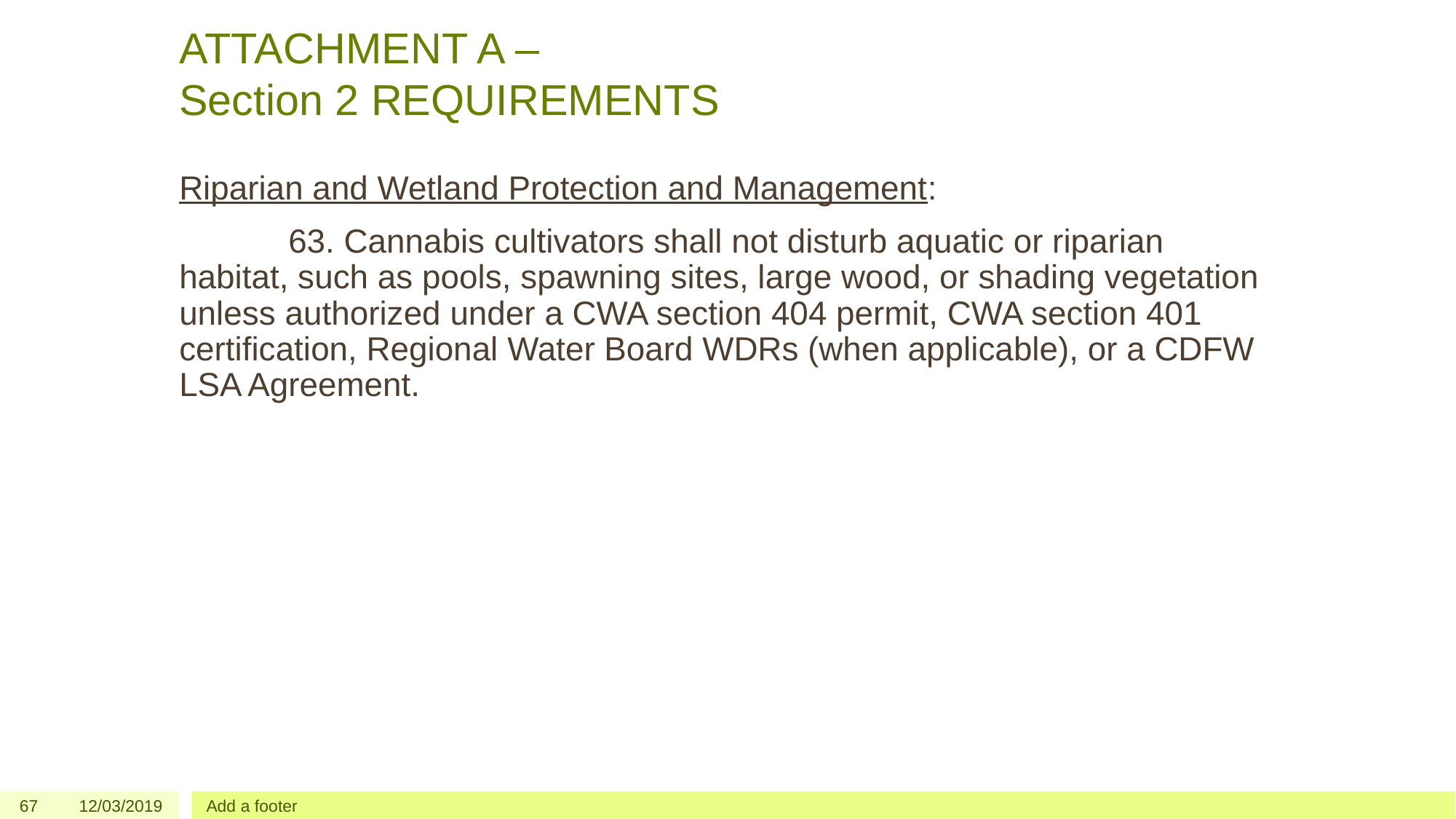

# ATTACHMENT A – Section 2 REQUIREMENTS
Riparian and Wetland Protection and Management:
	63. Cannabis cultivators shall not disturb aquatic or riparian habitat, such as pools, spawning sites, large wood, or shading vegetation unless authorized under a CWA section 404 permit, CWA section 401 certification, Regional Water Board WDRs (when applicable), or a CDFW LSA Agreement.
67
12/03/2019
Add a footer